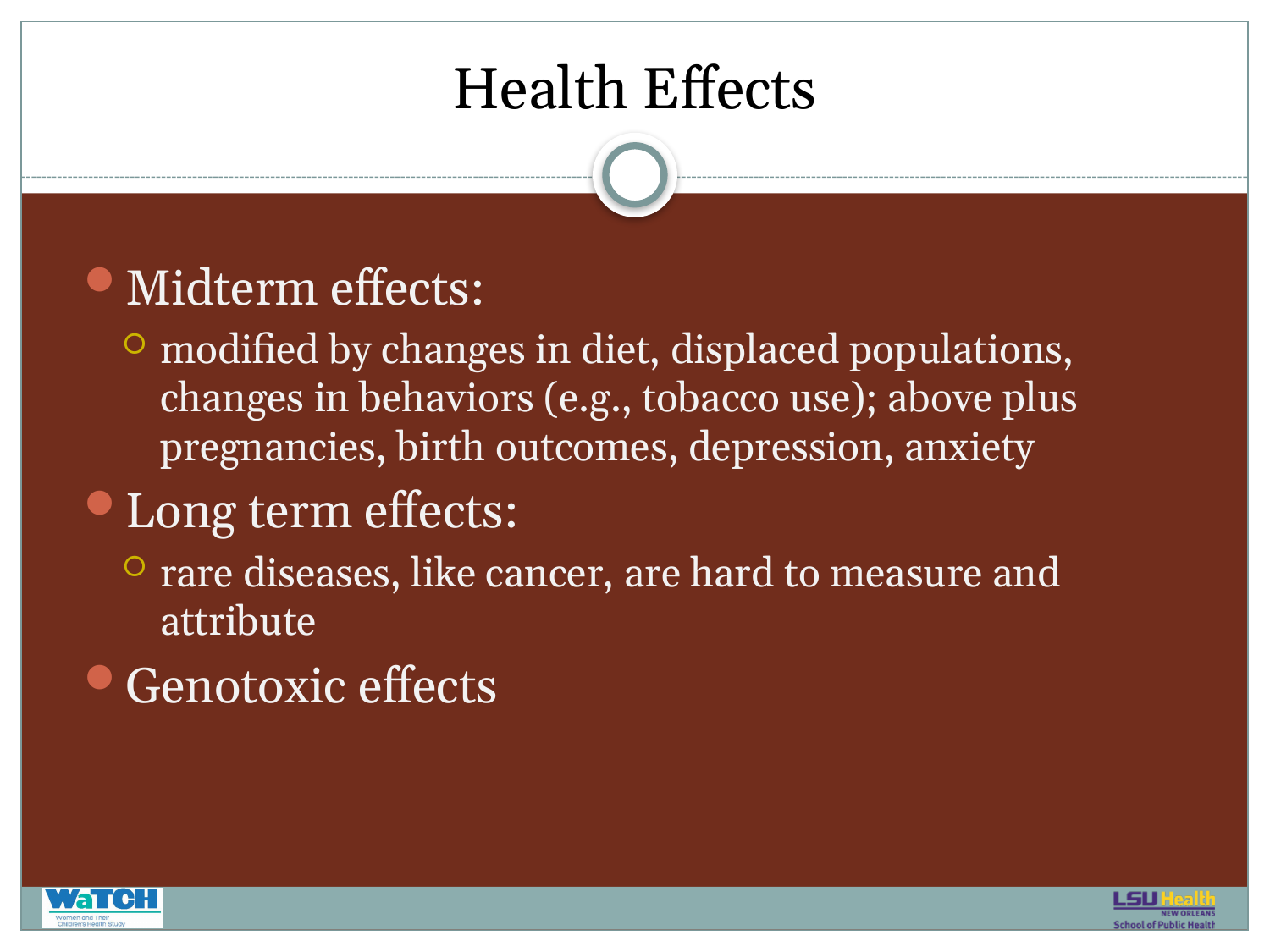

# Health Effects

Midterm effects:
modified by changes in diet, displaced populations, changes in behaviors (e.g., tobacco use); above plus pregnancies, birth outcomes, depression, anxiety
Long term effects:
rare diseases, like cancer, are hard to measure and attribute
Genotoxic effects